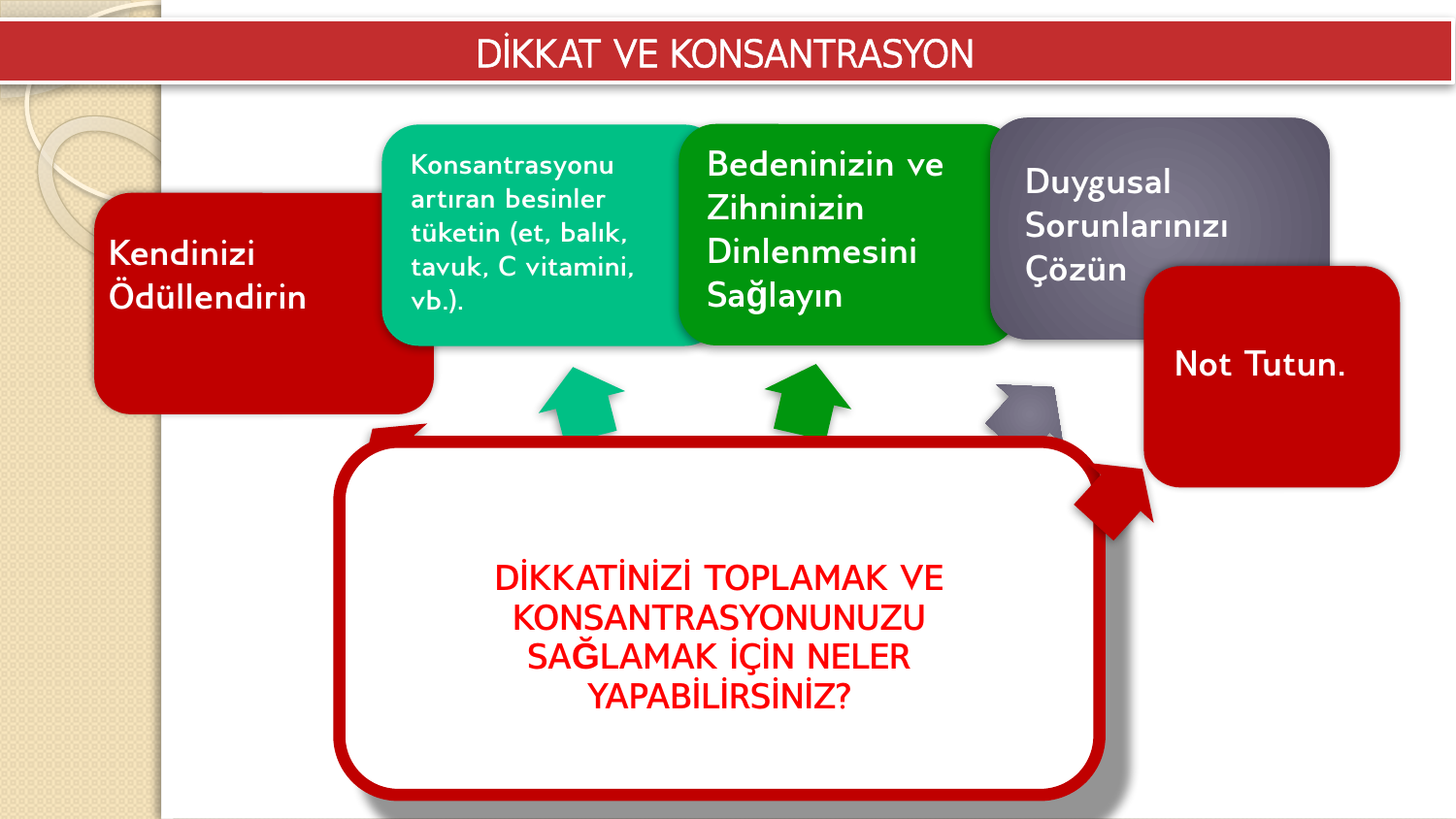

DİKKAT VE KONSANTRASYON

Bedeninizin ve Zihninizin Dinlenmesini Sağlayın
Konsantrasyonu artıran besinler tüketin (et, balık, tavuk, C vitamini, vb.).
Duygusal Sorunlarınızı Çözün
Kendinizi Ödüllendirin

Not Tutun.
DİKKATİNİZİ TOPLAMAK VE KONSANTRASYONUNUZU SAĞLAMAK İÇİN NELER YAPABİLİRSİNİZ?